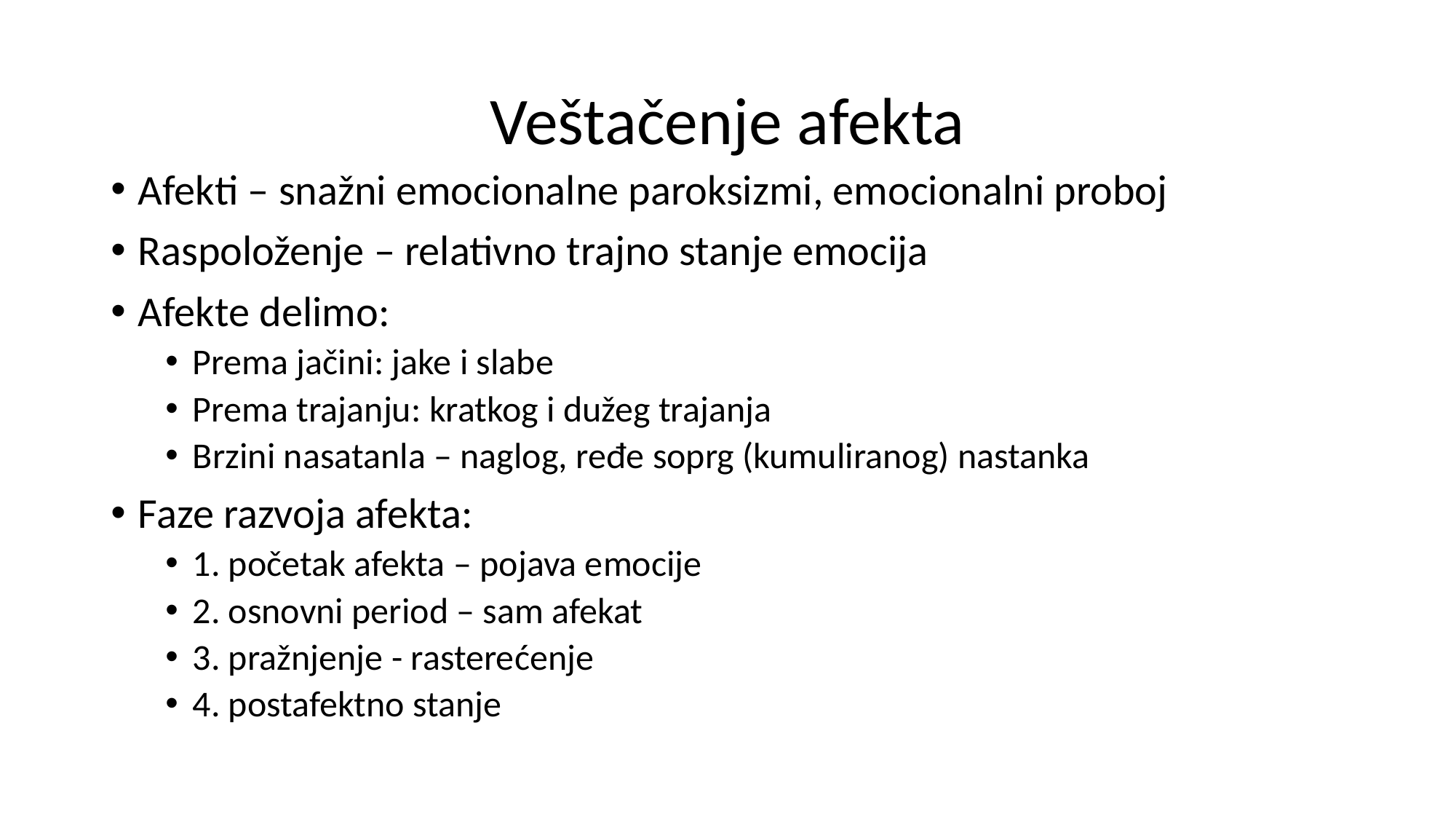

# Veštačenje afekta
Afekti – snažni emocionalne paroksizmi, emocionalni proboj
Raspoloženje – relativno trajno stanje emocija
Afekte delimo:
Prema jačini: jake i slabe
Prema trajanju: kratkog i dužeg trajanja
Brzini nasatanla – naglog, ređe soprg (kumuliranog) nastanka
Faze razvoja afekta:
1. početak afekta – pojava emocije
2. osnovni period – sam afekat
3. pražnjenje - rasterećenje
4. postafektno stanje